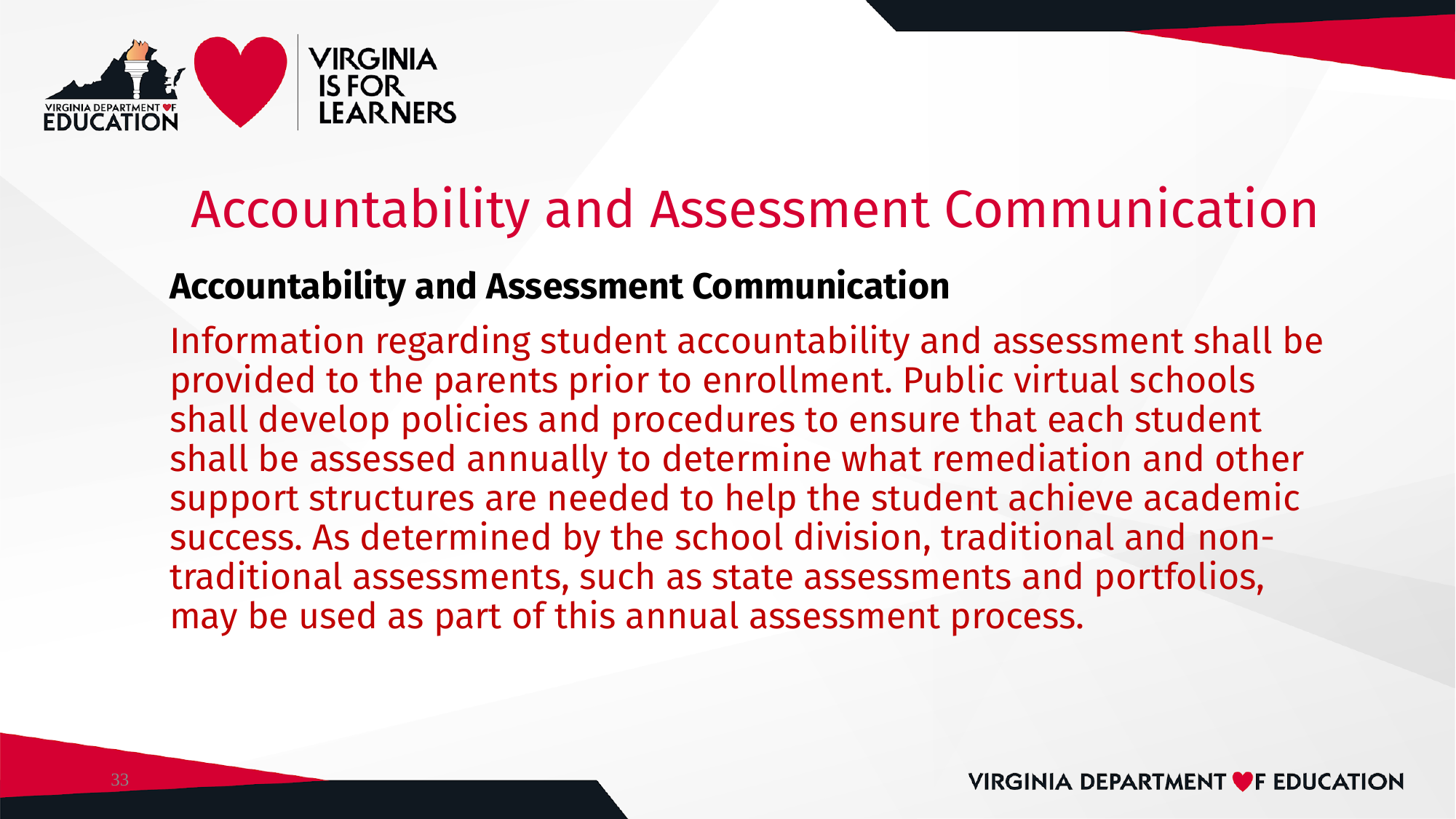

# Accountability and Assessment Communication
Accountability and Assessment Communication
Information regarding student accountability and assessment shall be provided to the parents prior to enrollment. Public virtual schools shall develop policies and procedures to ensure that each student shall be assessed annually to determine what remediation and other support structures are needed to help the student achieve academic success. As determined by the school division, traditional and non-traditional assessments, such as state assessments and portfolios, may be used as part of this annual assessment process.
33